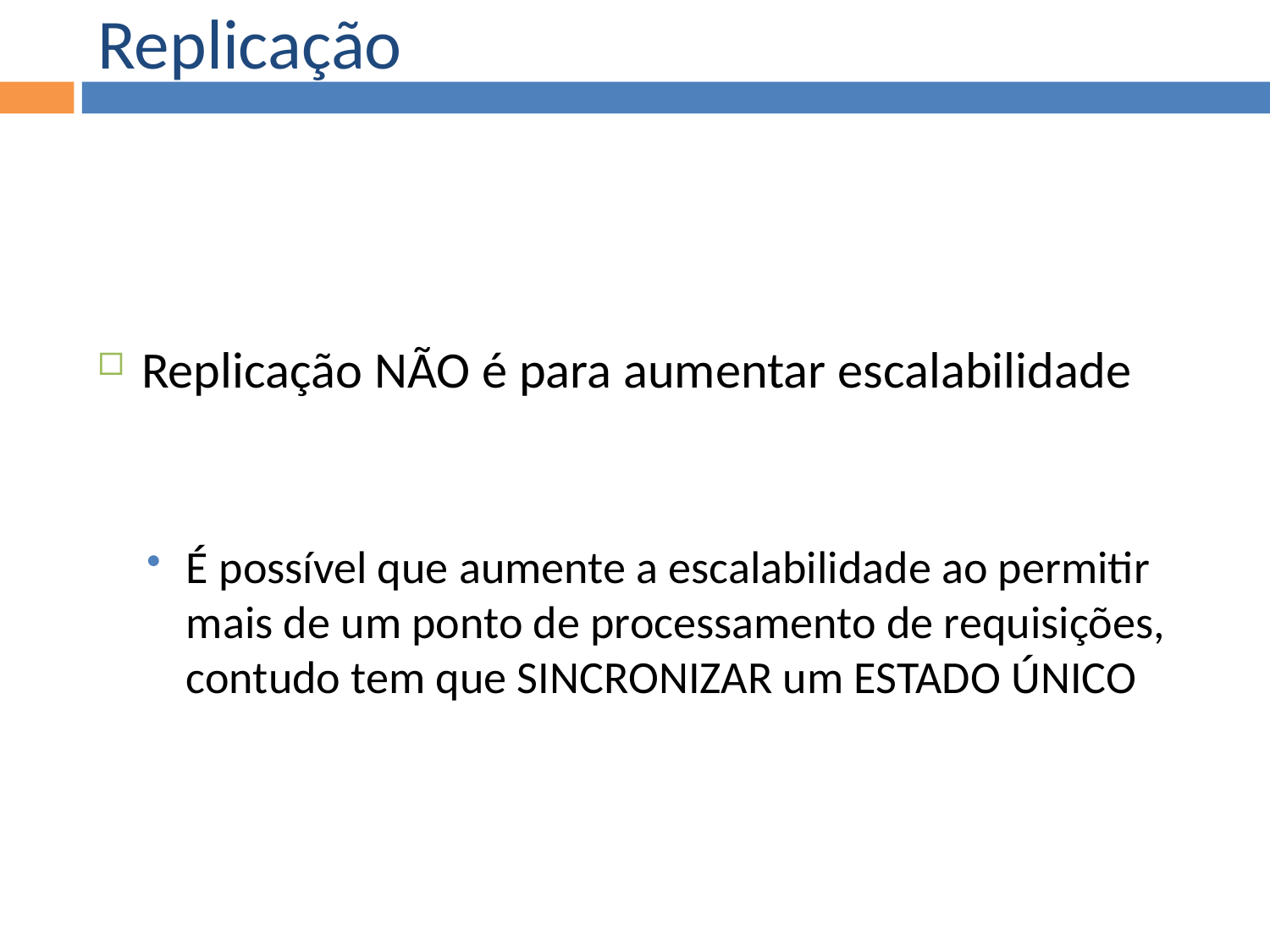

Replicação

Replicação NÃO é para aumentar escalabilidade

É possível que aumente a escalabilidade ao permitir mais de um ponto de processamento de requisições, contudo tem que SINCRONIZAR um ESTADO ÚNICO